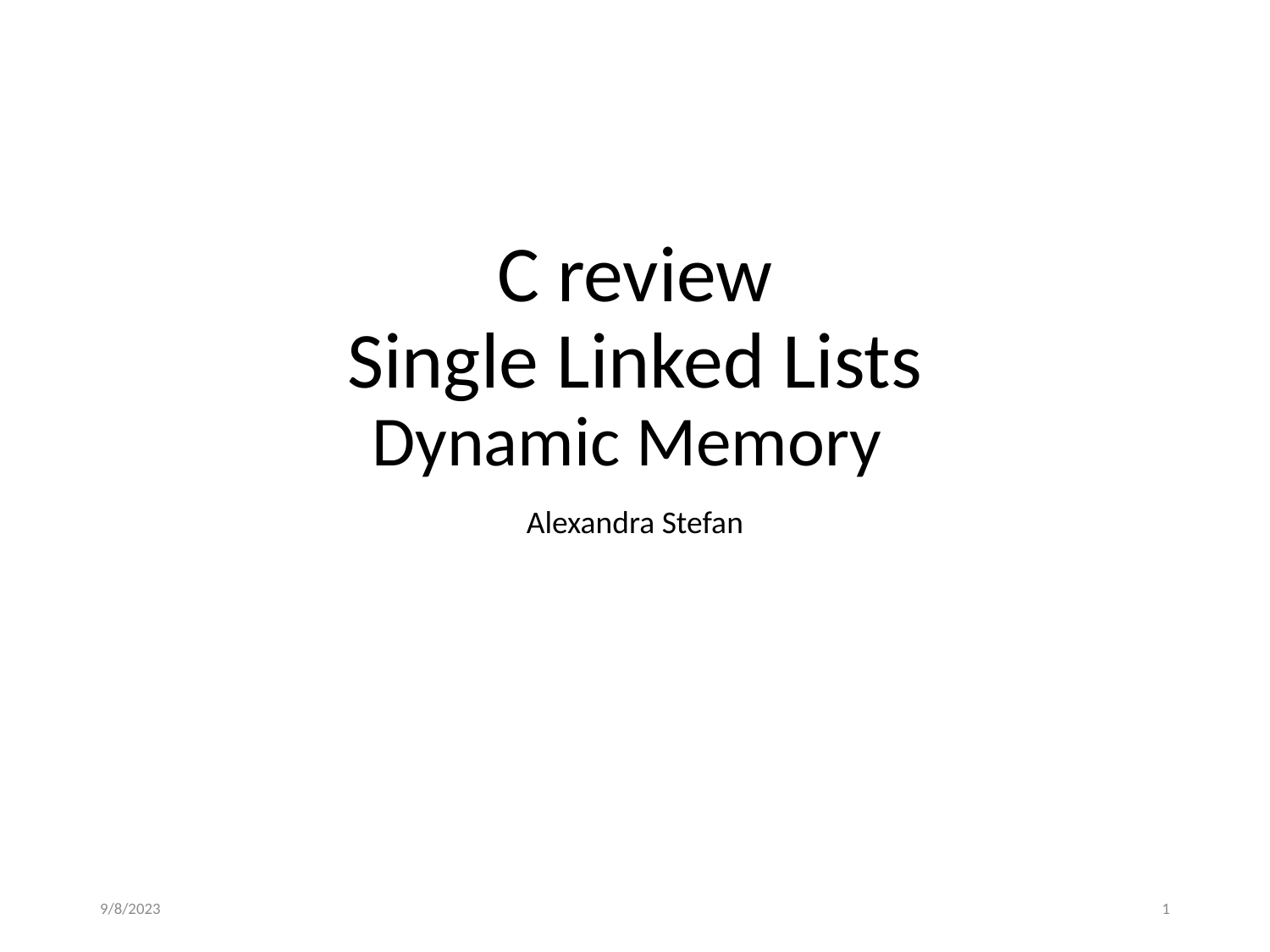

# C review Single Linked Lists Dynamic Memory
Alexandra Stefan
9/8/2023
1